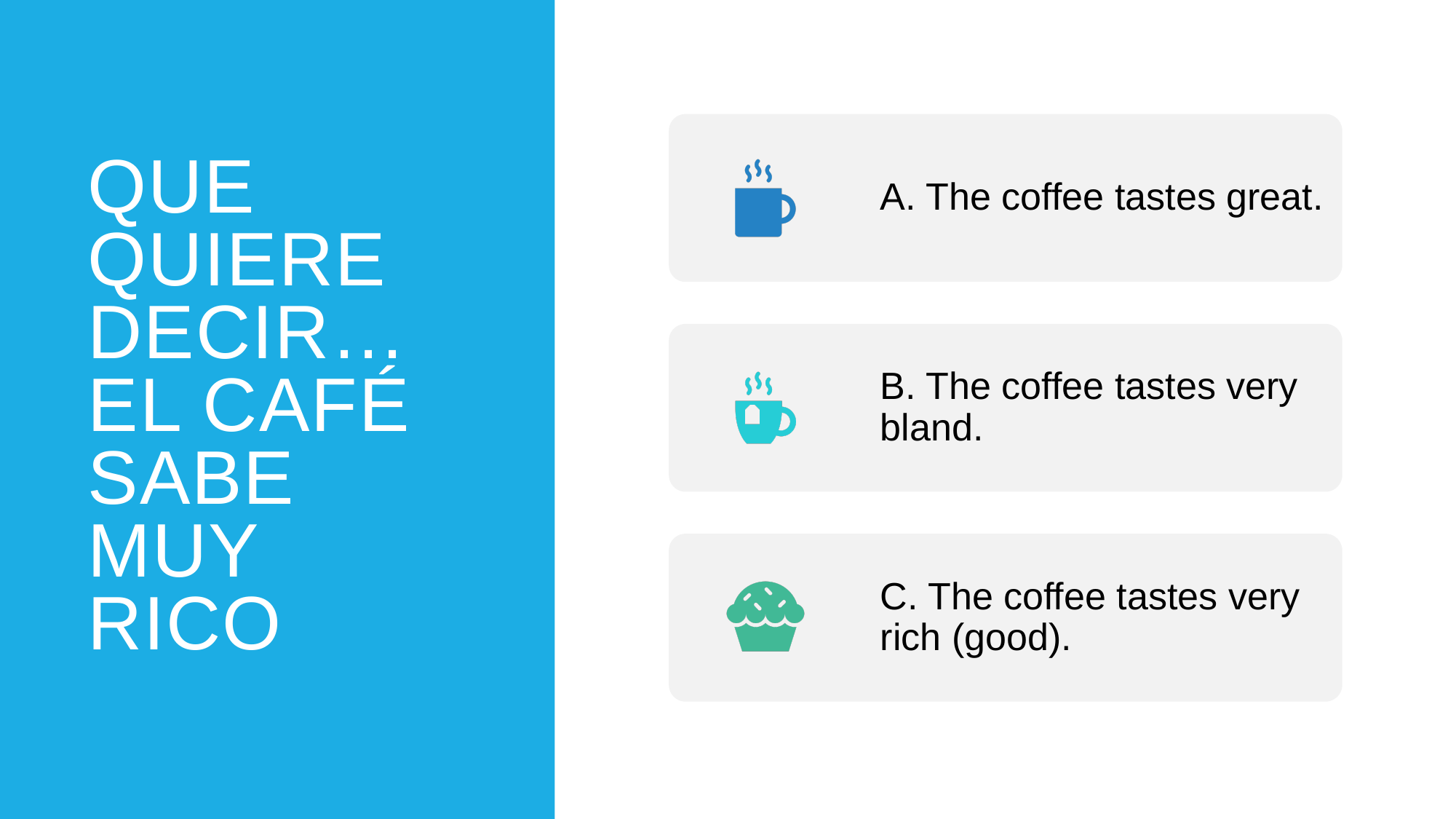

# Que quiere decir…El café sabe muy rico
A. The coffee tastes great.
B. The coffee tastes very bland.
C. The coffee tastes very rich (good).